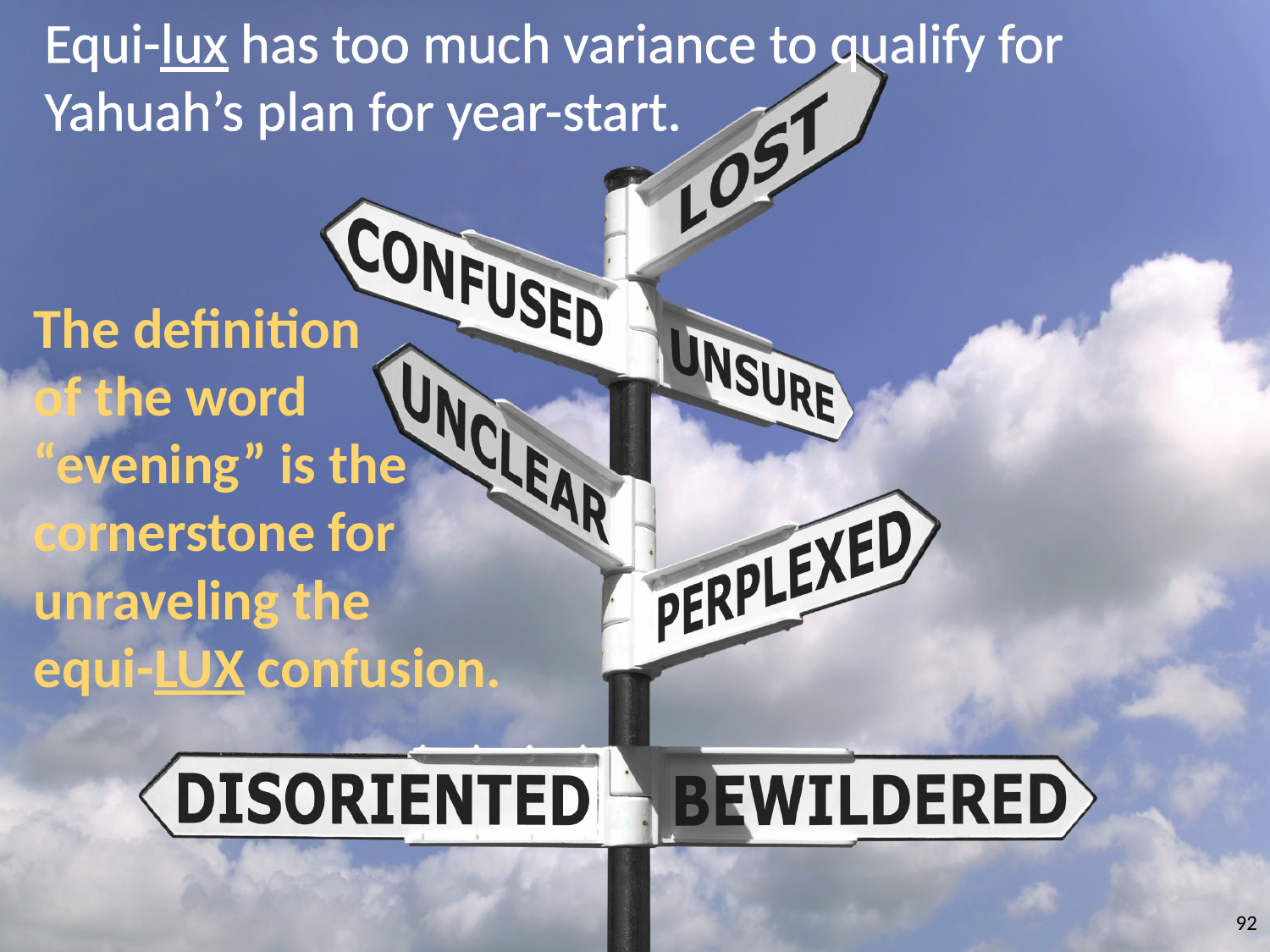

Equi-lux has too much variance to qualify for Yahuah’s plan for year-start.
The definition
of the word
“evening” is the
cornerstone for unraveling the
equi-LUX confusion.

92